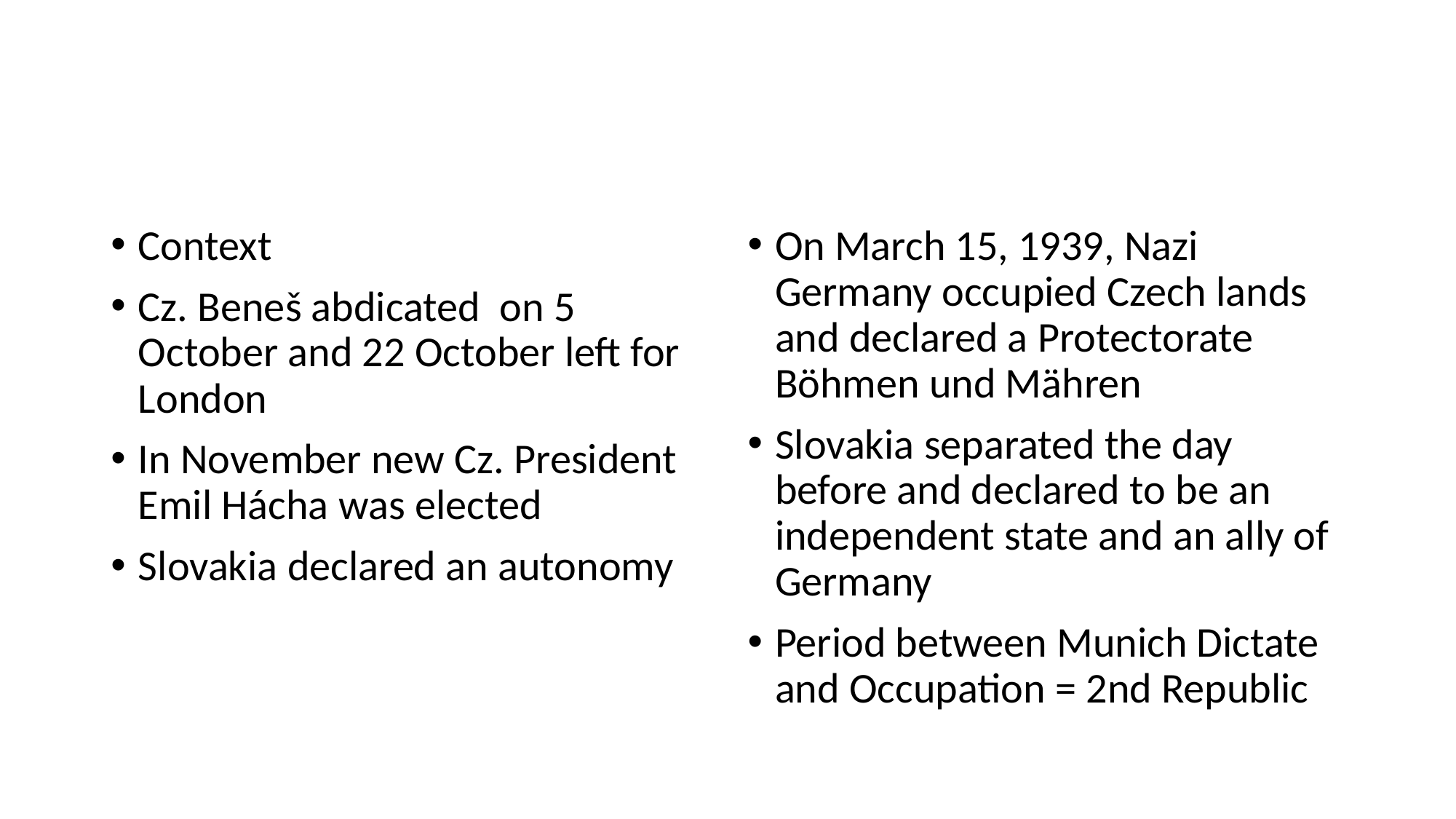

#
Context
Cz. Beneš abdicated  on 5 October and 22 October left for London
In November new Cz. President Emil Hácha was elected
Slovakia declared an autonomy
On March 15, 1939, Nazi Germany occupied Czech lands and declared a Protectorate Böhmen und Mähren
Slovakia separated the day before and declared to be an independent state and an ally of Germany
Period between Munich Dictate and Occupation = 2nd Republic